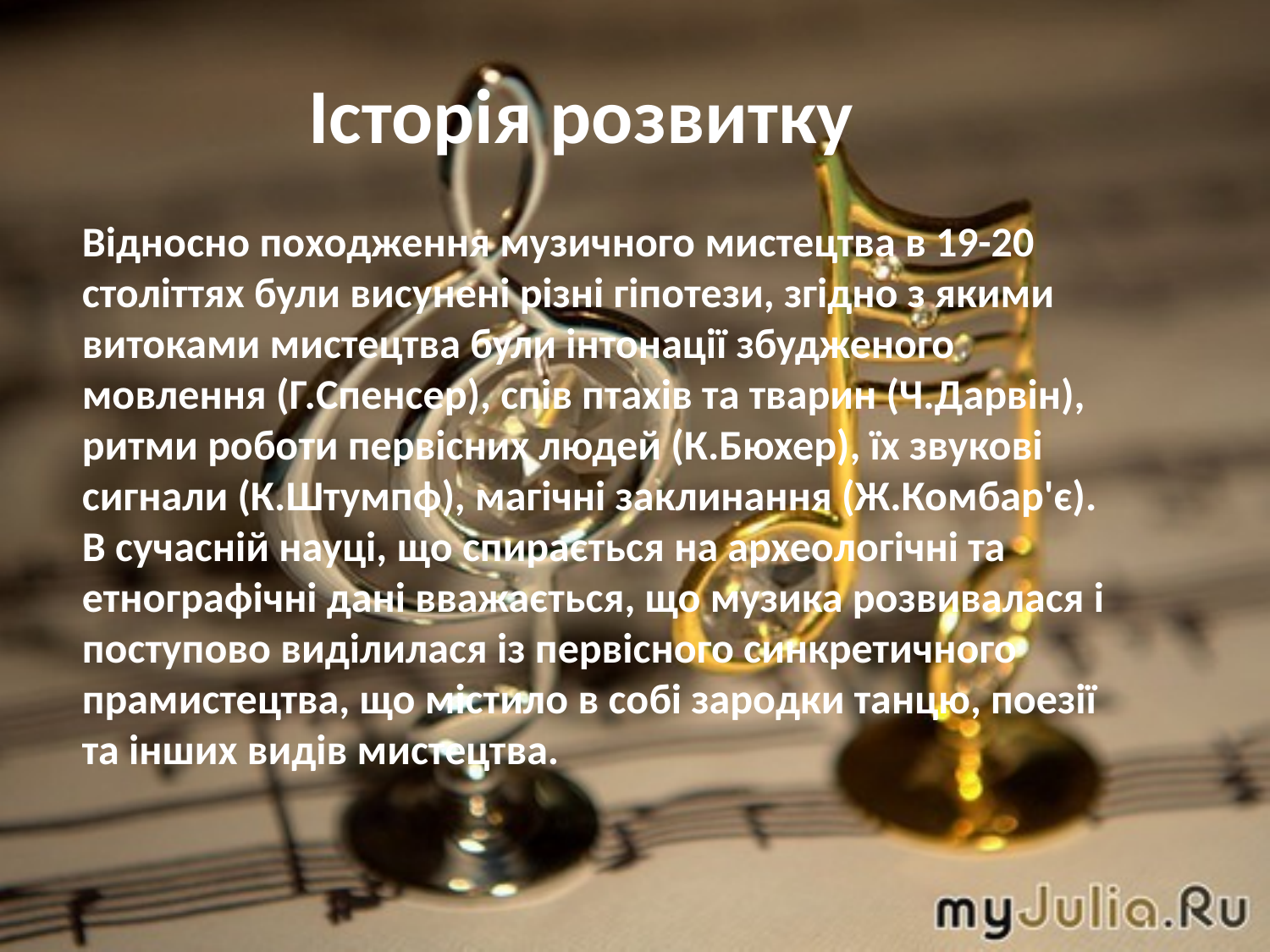

Історія розвитку
Відносно походження музичного мистецтва в 19-20 століттях були висунені різні гіпотези, згідно з якими витоками мистецтва були інтонації збудженого мовлення (Г.Спенсер), спів птахів та тварин (Ч.Дарвін), ритми роботи первісних людей (К.Бюхер), їх звукові сигнали (К.Штумпф), магічні заклинання (Ж.Комбар'є). В сучасній науці, що спирається на археологічні та етнографічні дані вважається, що музика розвивалася і поступово виділилася із первісного синкретичного прамистецтва, що містило в собі зародки танцю, поезії та інших видів мистецтва.